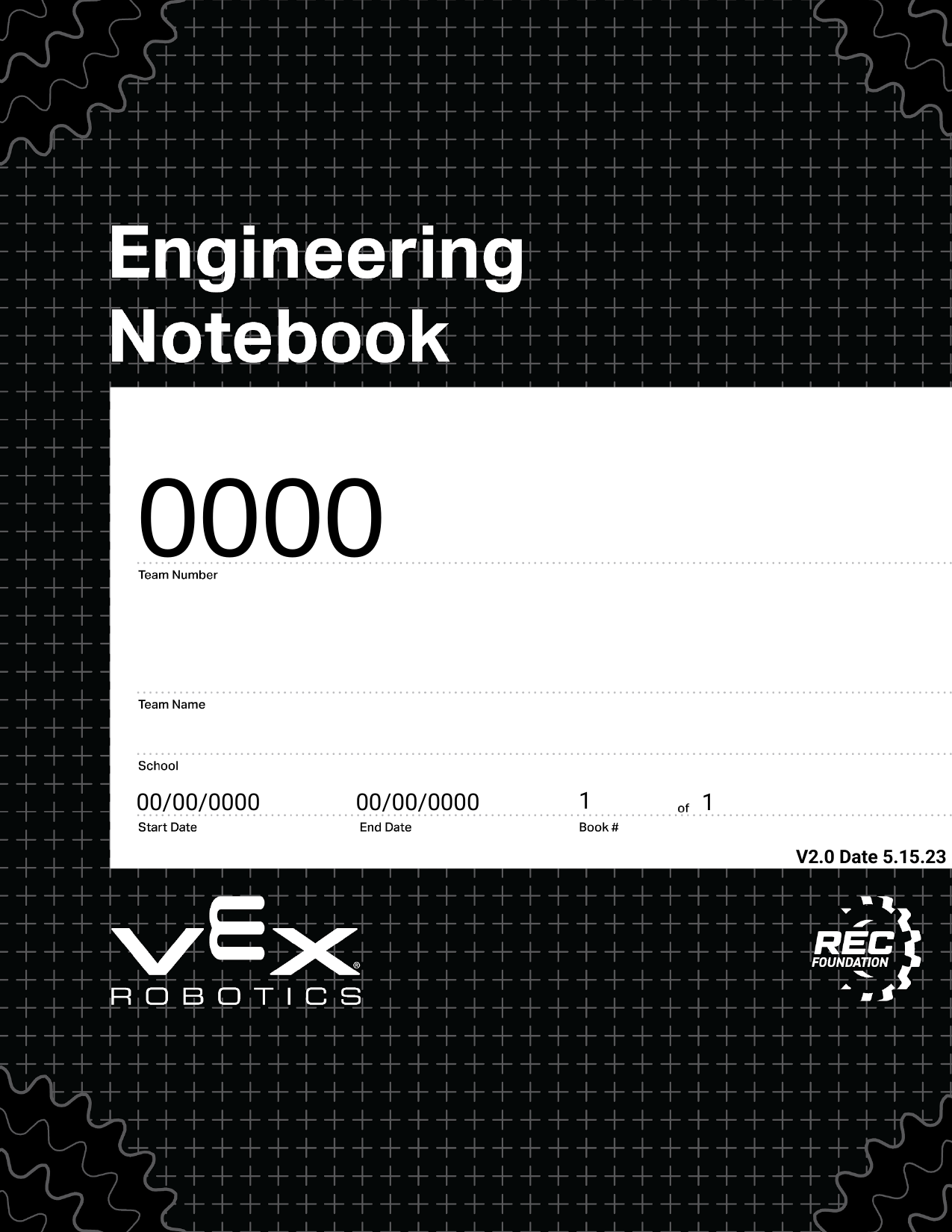

0000

00/00/0000
00/00/0000
1
1
V2.0 Date 5.15.23